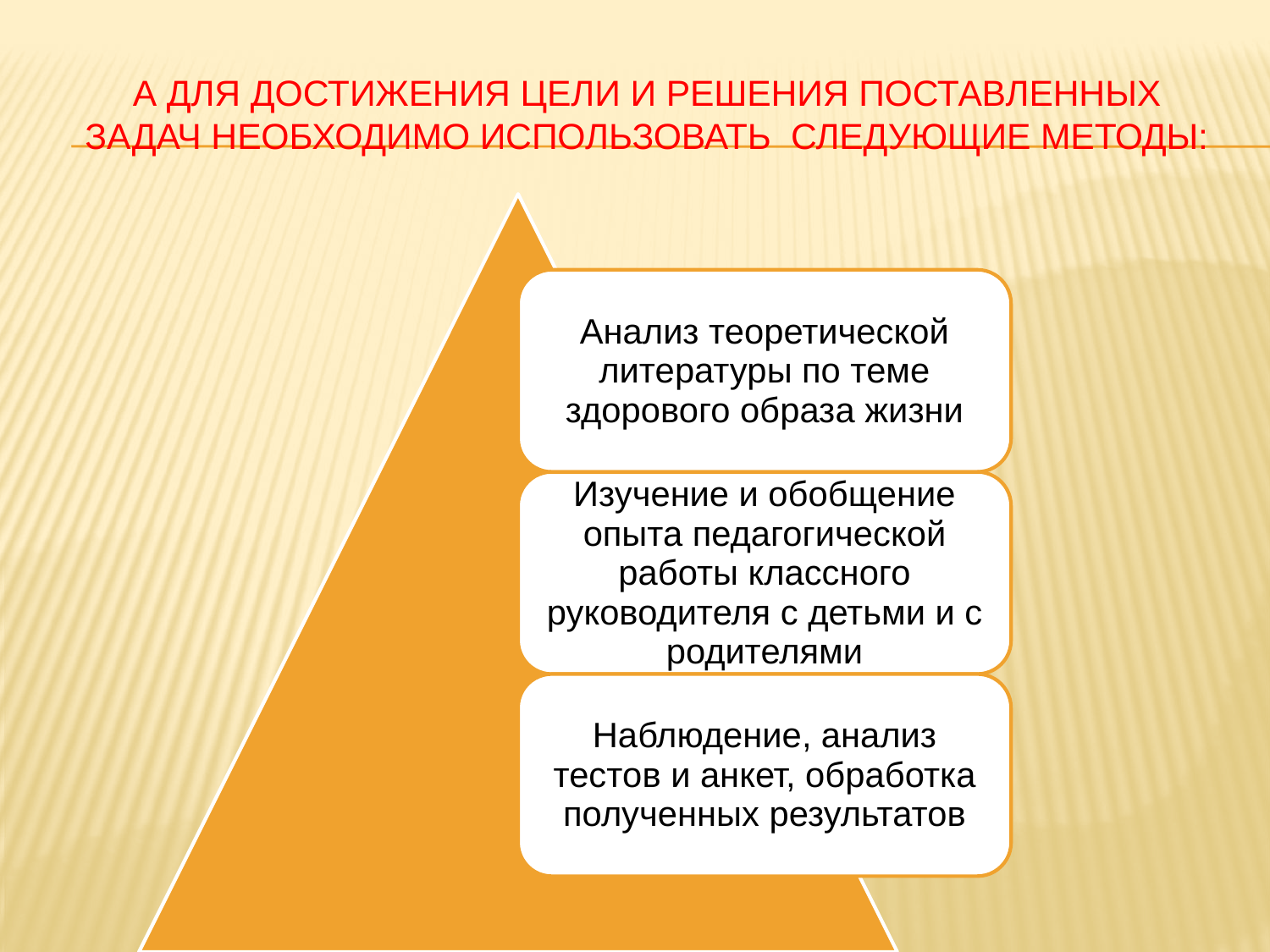

# А для достижения цели и решения поставленных задач необходимо использовать  следующие методы:
Анализ теоретической литературы по теме здорового образа жизни
Изучение и обобщение опыта педагогической работы классного руководителя с детьми и с родителями
Наблюдение, анализ тестов и анкет, обработка полученных результатов